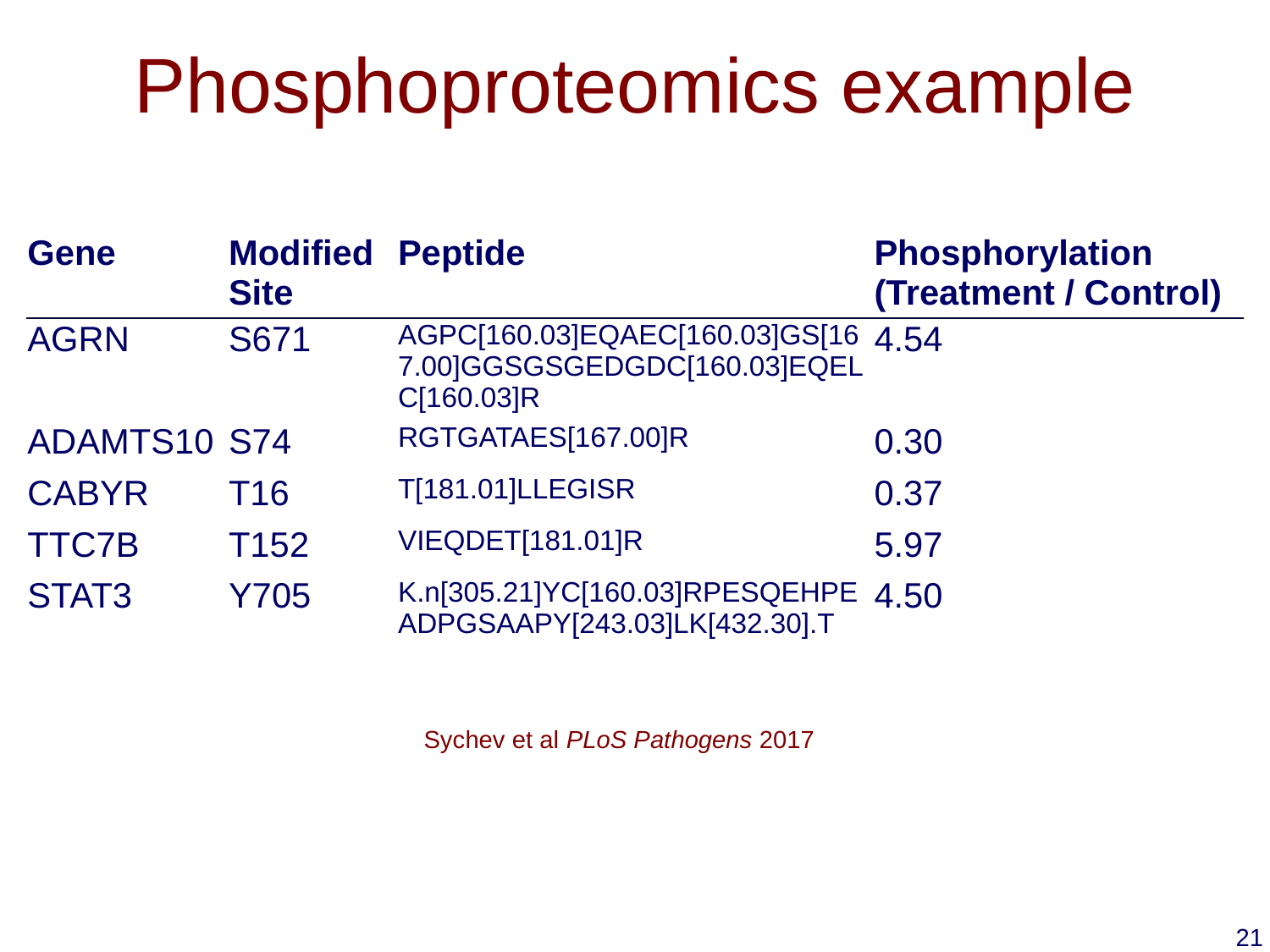

# Phosphoproteomics example
| Gene | Modified Site | Peptide | Phosphorylation (Treatment / Control) |
| --- | --- | --- | --- |
| AGRN | S671 | AGPC[160.03]EQAEC[160.03]GS[167.00]GGSGSGEDGDC[160.03]EQELC[160.03]R | 4.54 |
| ADAMTS10 | S74 | RGTGATAES[167.00]R | 0.30 |
| CABYR | T16 | T[181.01]LLEGISR | 0.37 |
| TTC7B | T152 | VIEQDET[181.01]R | 5.97 |
| STAT3 | Y705 | K.n[305.21]YC[160.03]RPESQEHPEADPGSAAPY[243.03]LK[432.30].T | 4.50 |
Sychev et al PLoS Pathogens 2017
21